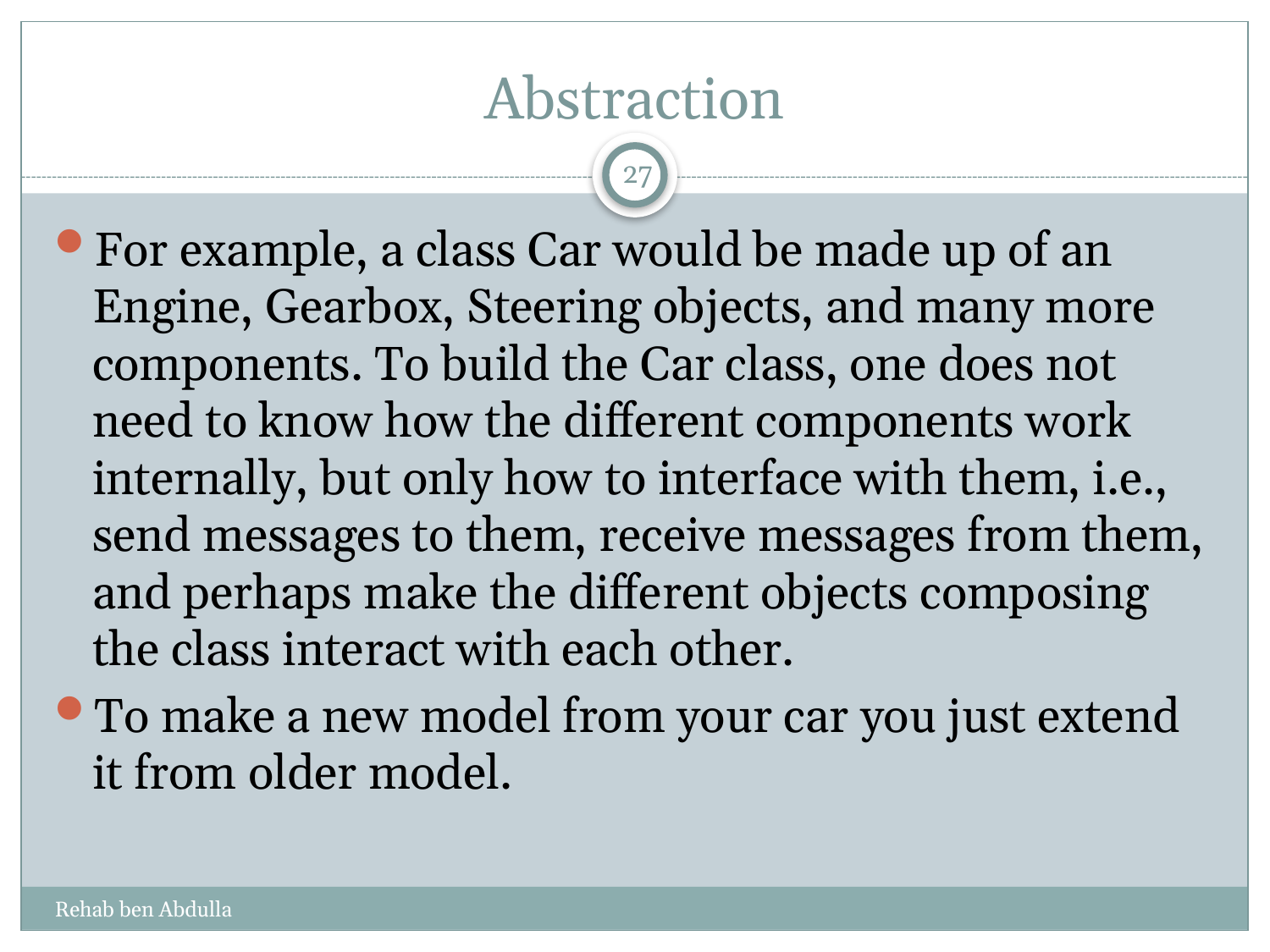

# Abstraction
27
For example, a class Car would be made up of an Engine, Gearbox, Steering objects, and many more components. To build the Car class, one does not need to know how the different components work internally, but only how to interface with them, i.e., send messages to them, receive messages from them, and perhaps make the different objects composing the class interact with each other.
To make a new model from your car you just extend it from older model.
Rehab ben Abdulla